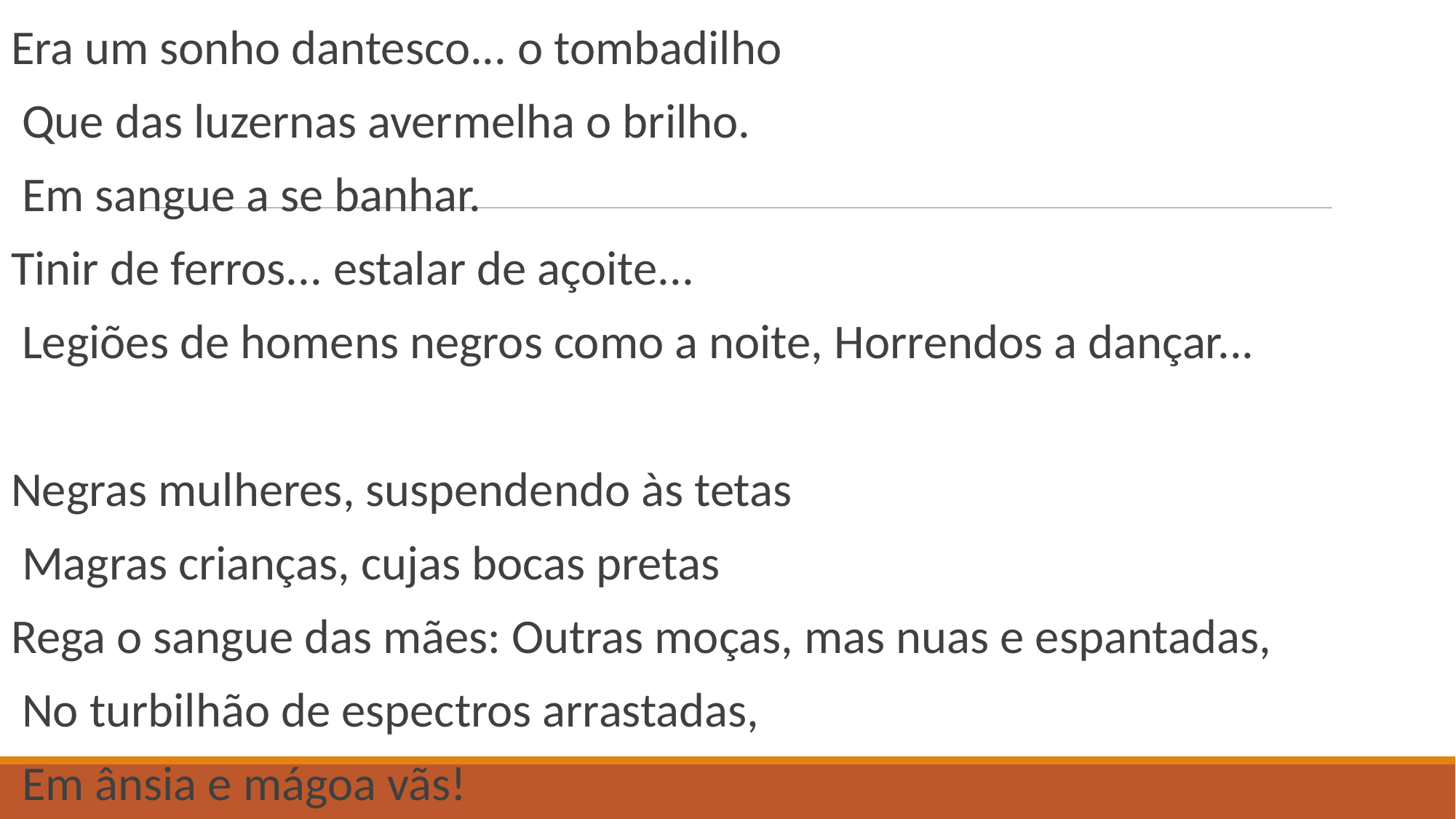

Era um sonho dantesco... o tombadilho
 Que das luzernas avermelha o brilho.
 Em sangue a se banhar.
Tinir de ferros... estalar de açoite...
 Legiões de homens negros como a noite, Horrendos a dançar...

Negras mulheres, suspendendo às tetas
 Magras crianças, cujas bocas pretas
Rega o sangue das mães: Outras moças, mas nuas e espantadas,
 No turbilhão de espectros arrastadas,
 Em ânsia e mágoa vãs!
#